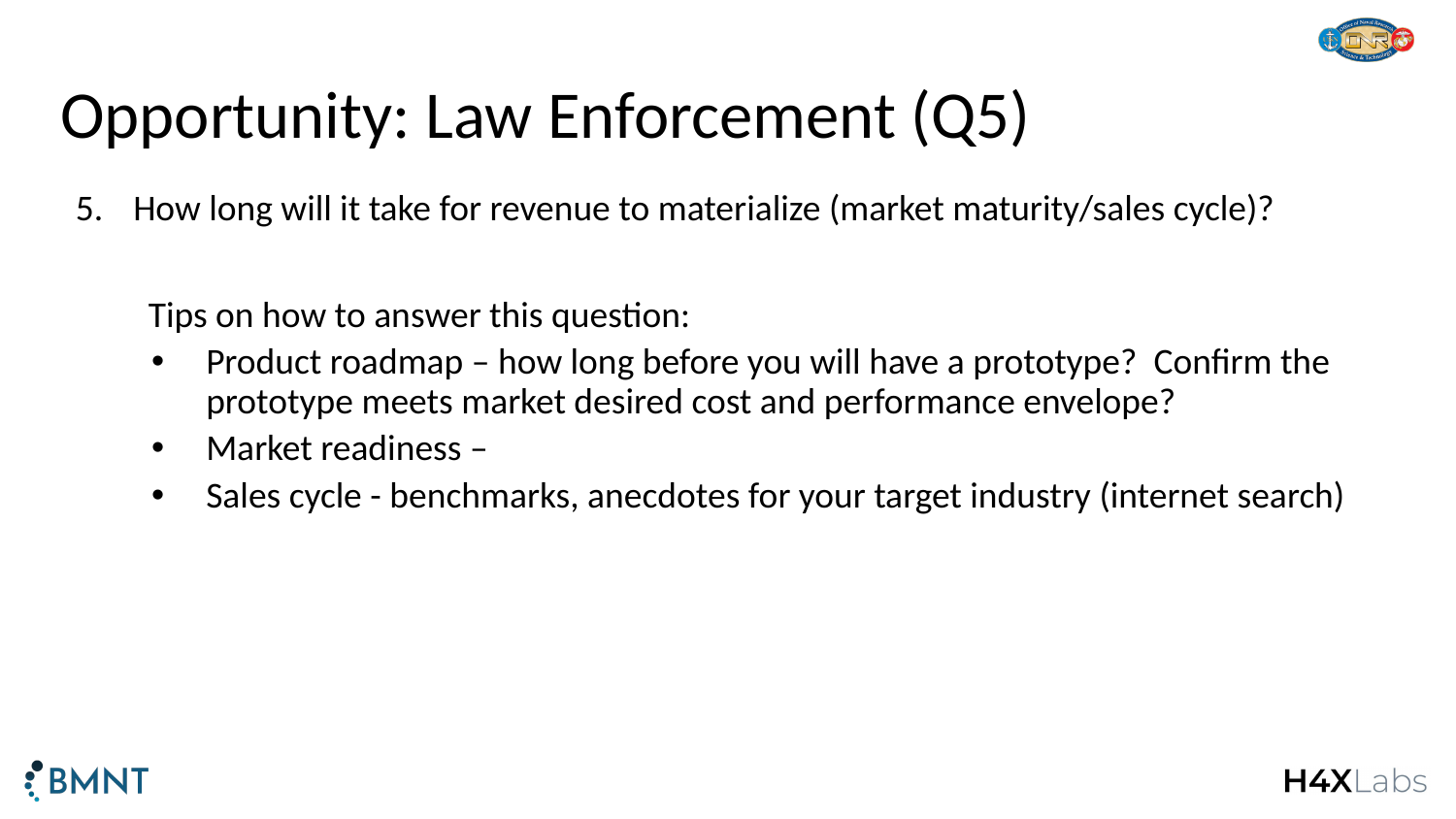

# Opportunity: Law Enforcement (Q5)
How long will it take for revenue to materialize (market maturity/sales cycle)?

Tips on how to answer this question:
Product roadmap – how long before you will have a prototype?  Confirm the prototype meets market desired cost and performance envelope?
Market readiness –
Sales cycle - benchmarks, anecdotes for your target industry (internet search)